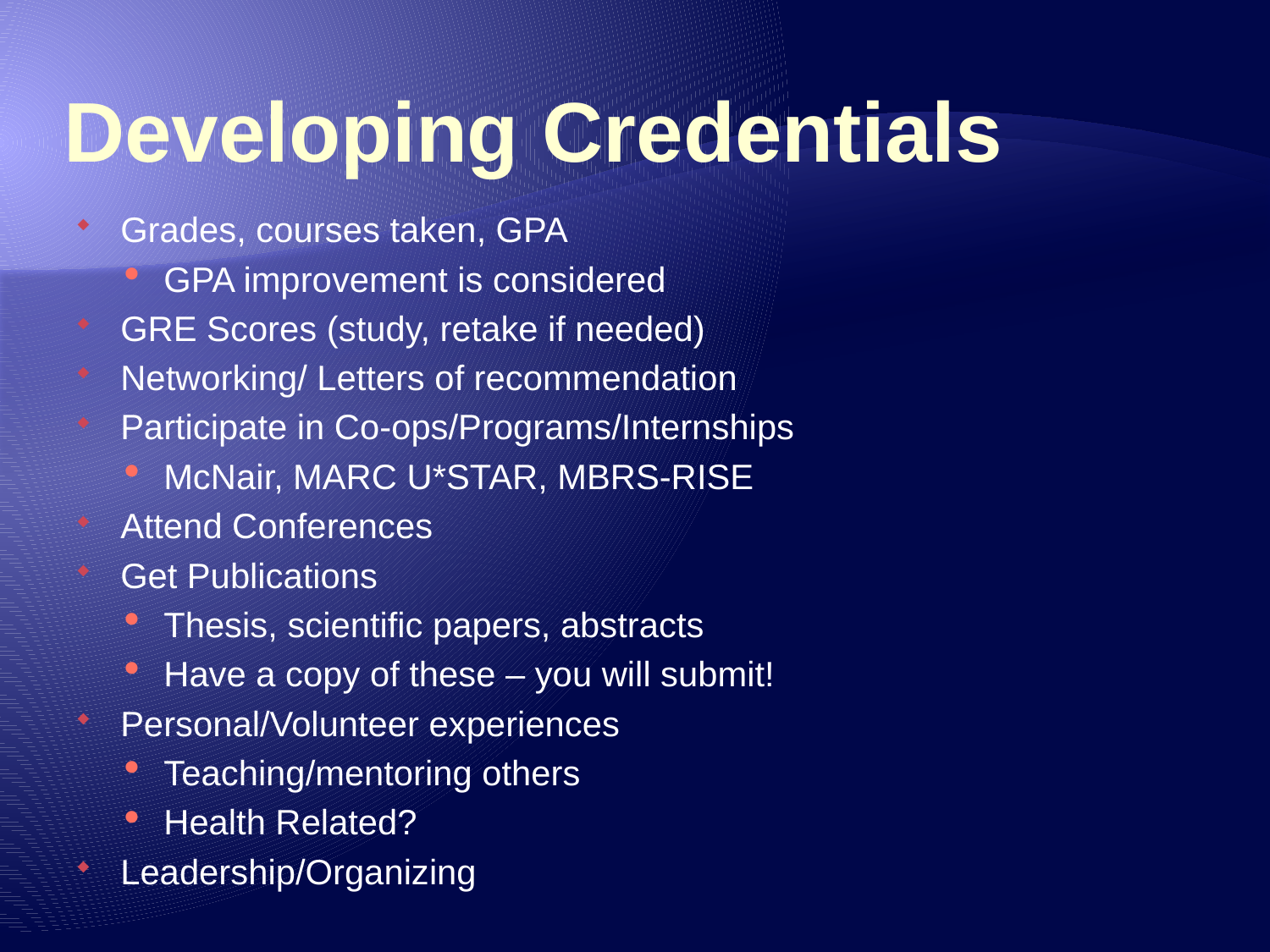

# Developing Credentials
Grades, courses taken, GPA
GPA improvement is considered
GRE Scores (study, retake if needed)
Networking/ Letters of recommendation
Participate in Co-ops/Programs/Internships
McNair, MARC U*STAR, MBRS-RISE
Attend Conferences
Get Publications
Thesis, scientific papers, abstracts
Have a copy of these – you will submit!
Personal/Volunteer experiences
Teaching/mentoring others
Health Related?
Leadership/Organizing